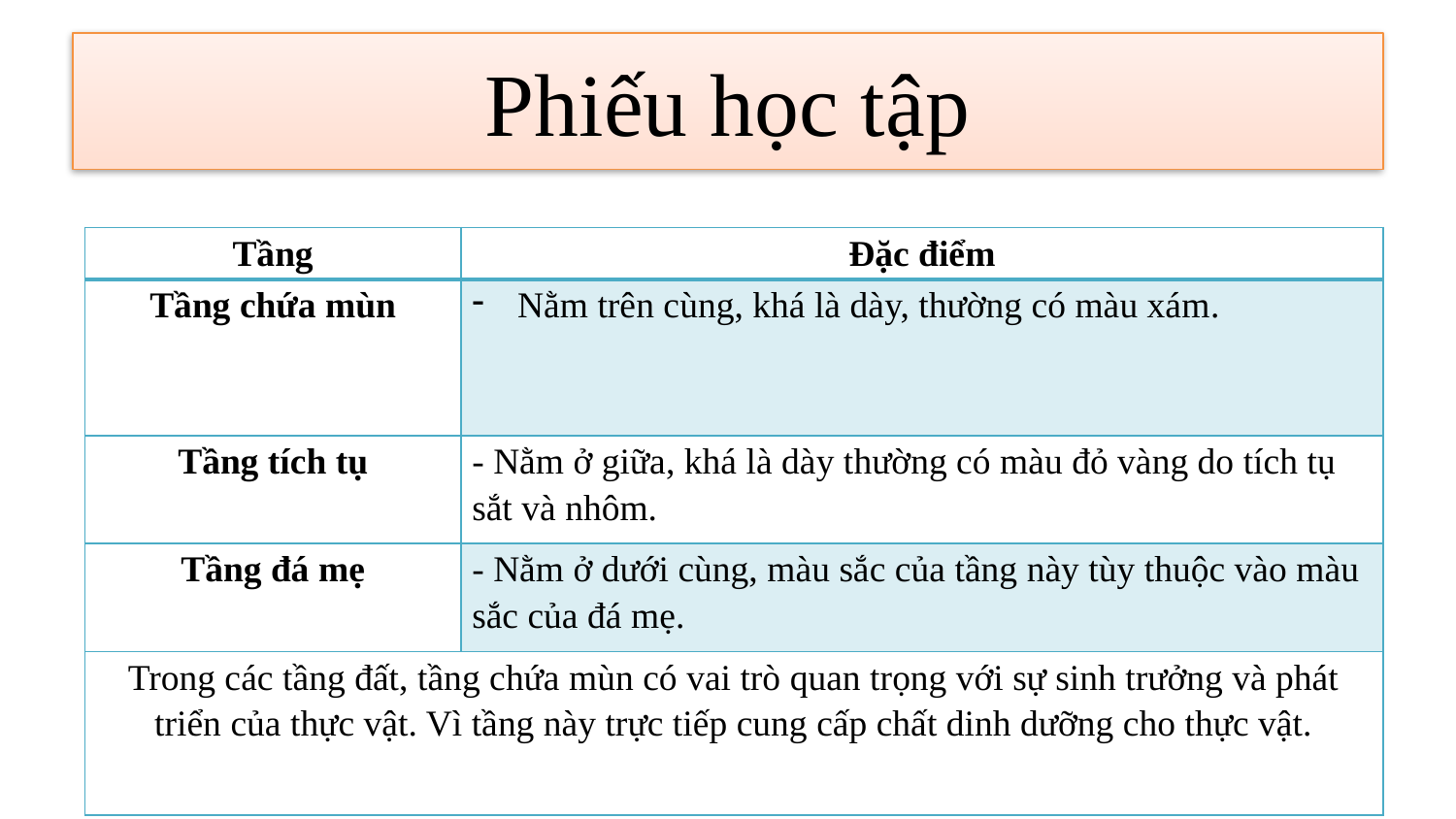

# Phiếu học tập
| Tầng | Đặc điểm |
| --- | --- |
| Tầng chứa mùn | Nằm trên cùng, khá là dày, thường có màu xám. |
| Tầng tích tụ | - Nằm ở giữa, khá là dày thường có màu đỏ vàng do tích tụ sắt và nhôm. |
| Tầng đá mẹ | - Nằm ở dưới cùng, màu sắc của tầng này tùy thuộc vào màu sắc của đá mẹ. |
| Trong các tầng đất, tầng chứa mùn có vai trò quan trọng với sự sinh trưởng và phát triển của thực vật. Vì tầng này trực tiếp cung cấp chất dinh dưỡng cho thực vật. |  |